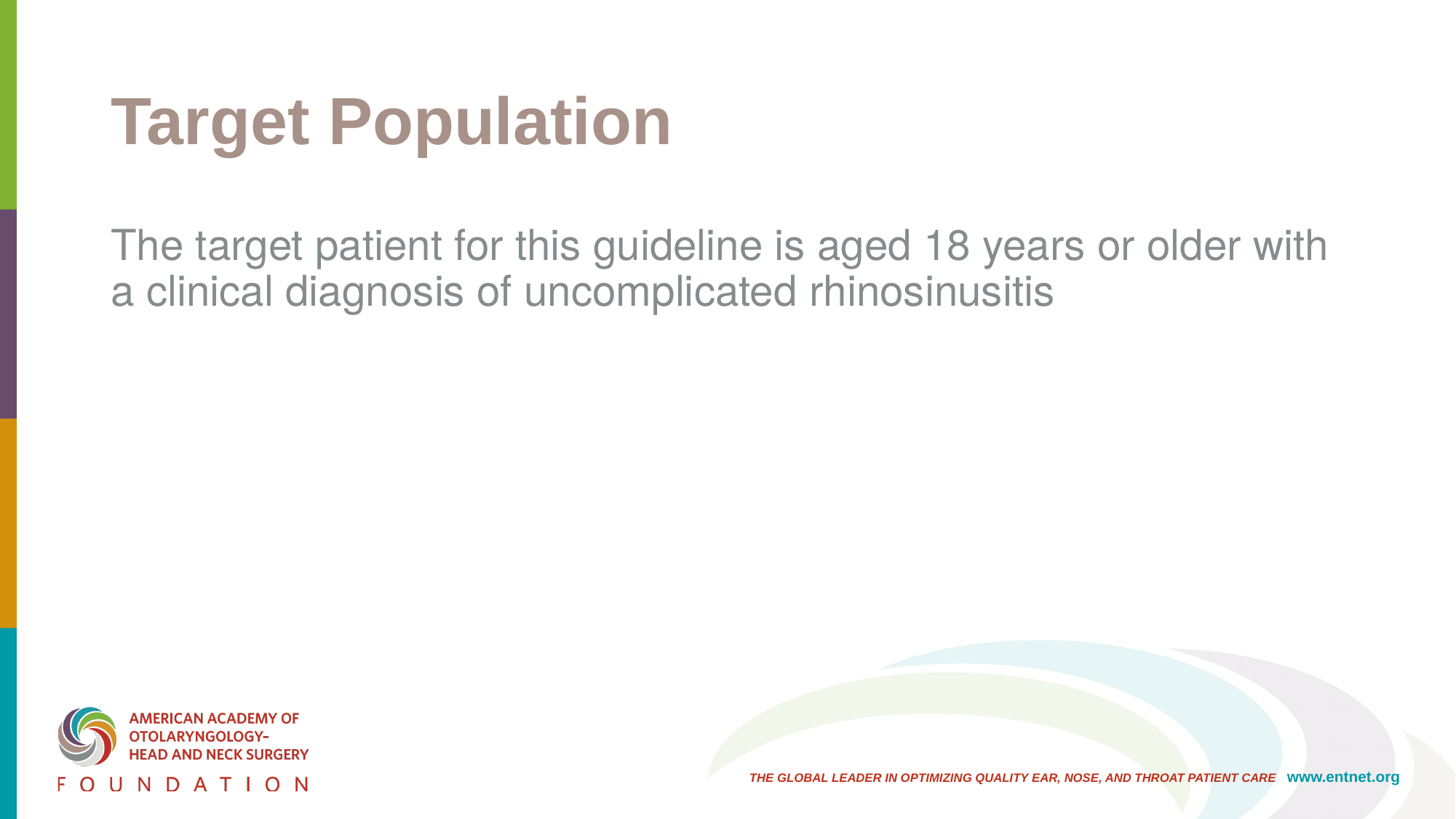

# Target Population
The target patient for this guideline is aged 18 years or older with a clinical diagnosis of uncomplicated rhinosinusitis